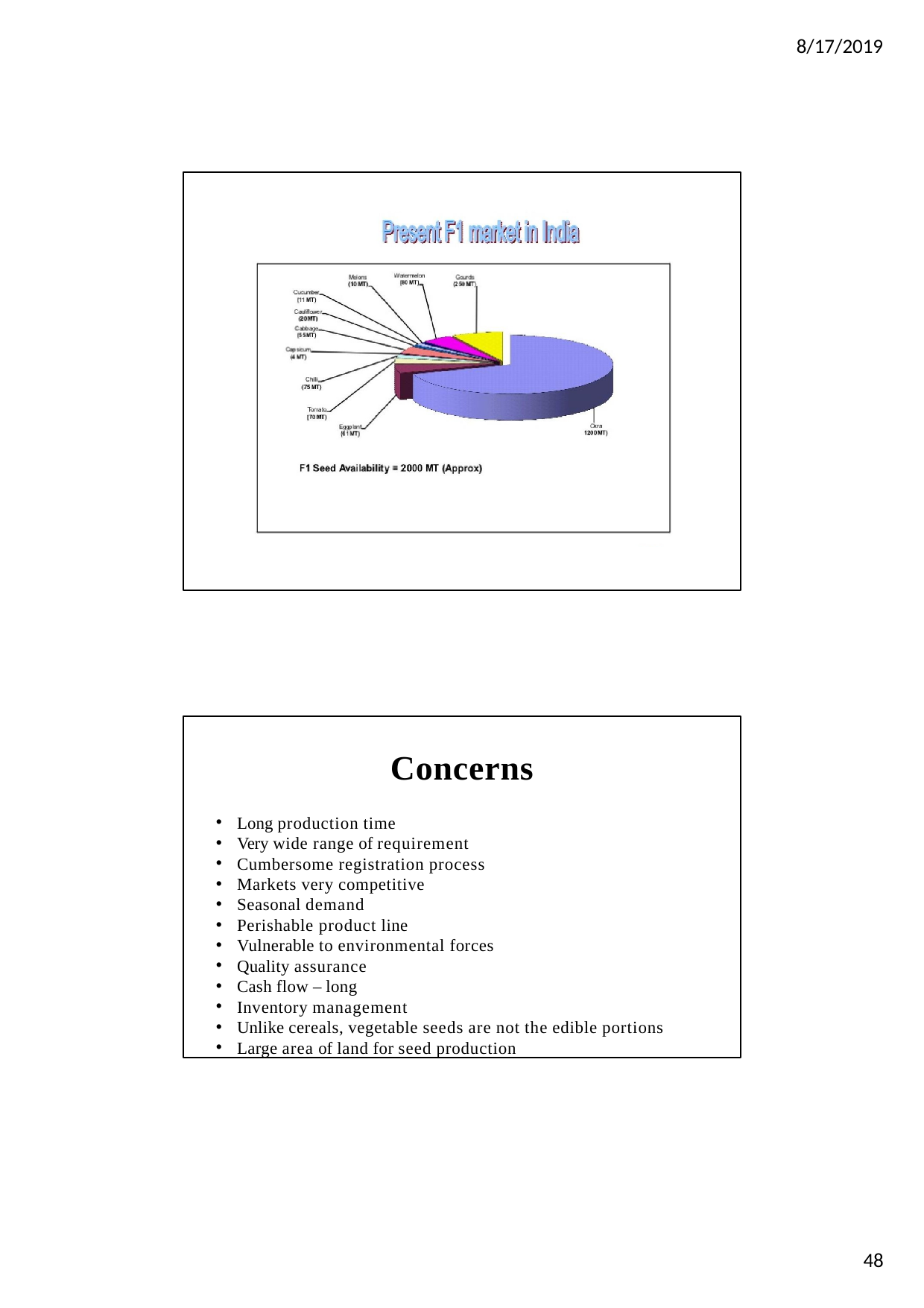

8/17/2019

Concerns
Long production time
Very wide range of requirement
Cumbersome registration process
Markets very competitive
Seasonal demand
Perishable product line
Vulnerable to environmental forces
Quality assurance
Cash flow – long
Inventory management
Unlike cereals, vegetable seeds are not the edible portions
Large area of land for seed production
48